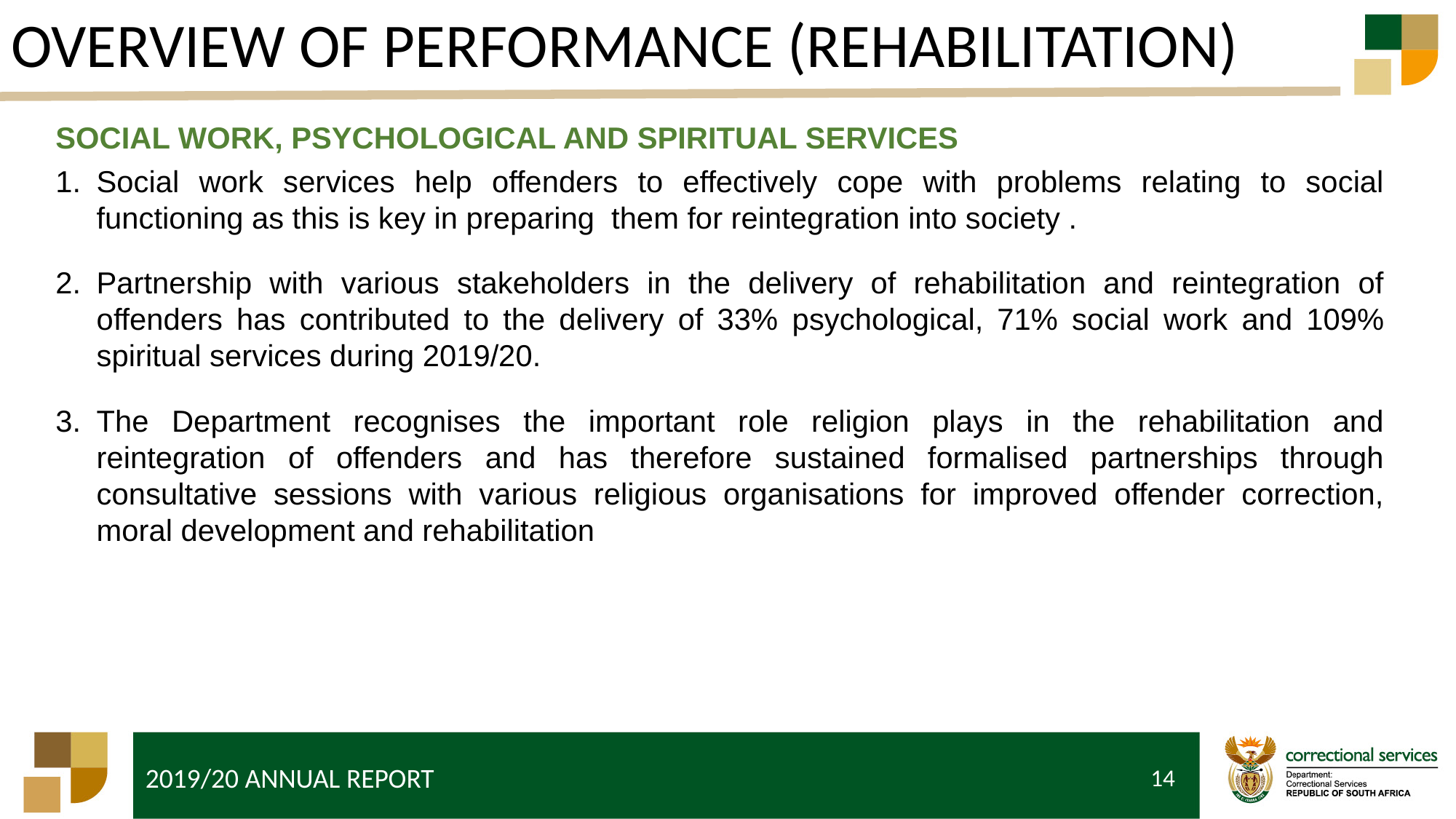

# OVERVIEW OF PERFORMANCE (REHABILITATION)
SOCIAL WORK, PSYCHOLOGICAL AND SPIRITUAL SERVICES
Social work services help offenders to effectively cope with problems relating to social functioning as this is key in preparing  them for reintegration into society .

Partnership with various stakeholders in the delivery of rehabilitation and reintegration of offenders has contributed to the delivery of 33% psychological, 71% social work and 109% spiritual services during 2019/20.

The Department recognises the important role religion plays in the rehabilitation and reintegration of offenders and has therefore sustained formalised partnerships through consultative sessions with various religious organisations for improved offender correction, moral development and rehabilitation

14